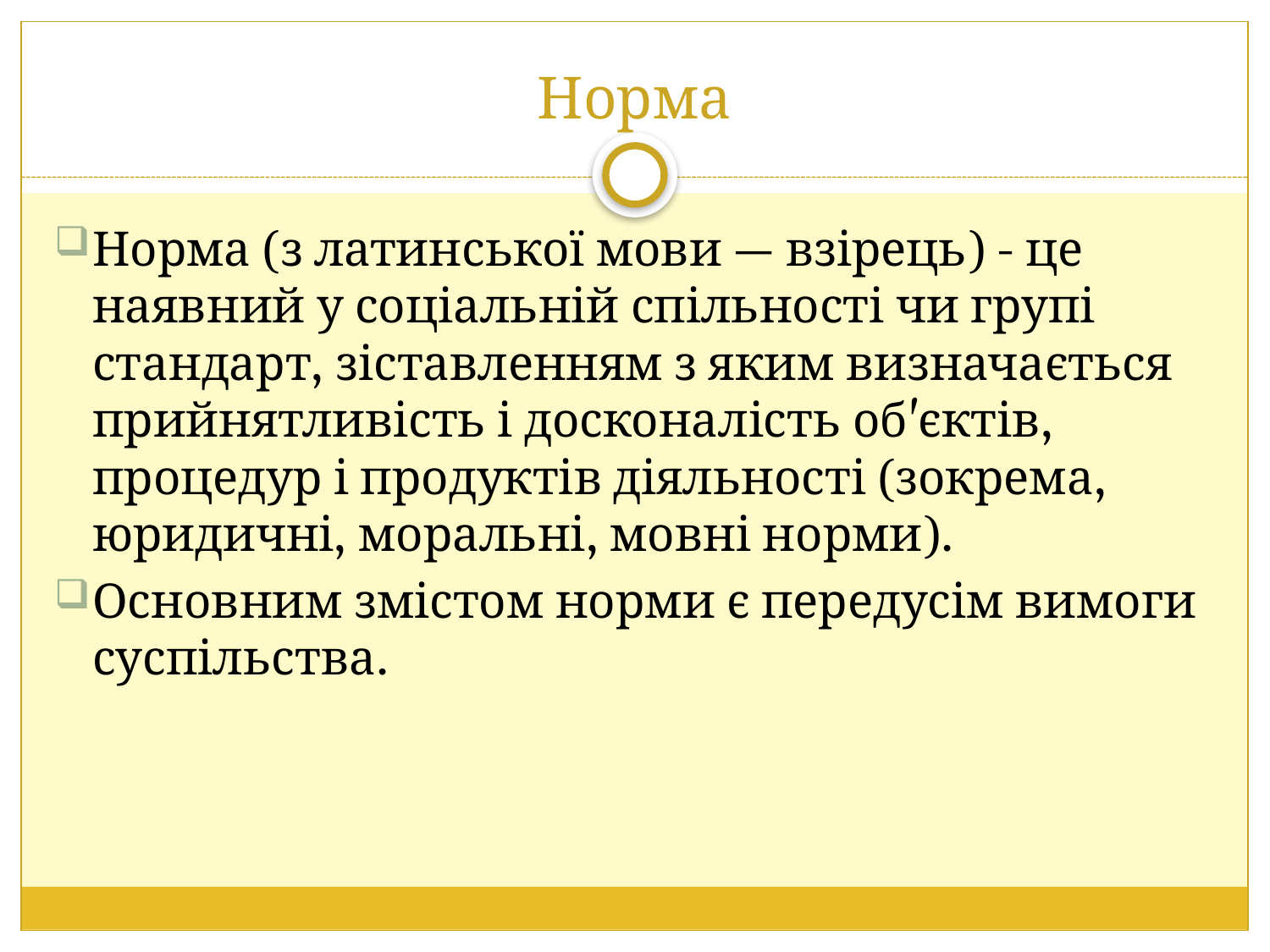

# Норма
Норма (з латинської мови — взірець) - це наявний у соціальній спільності чи групі стандарт, зіставленням з яким визначається прийнятливість і досконалість об'єктів, процедур і продуктів діяльності (зокрема, юридичні, моральні, мовні норми).
Основним змістом норми є передусім вимоги суспільства.